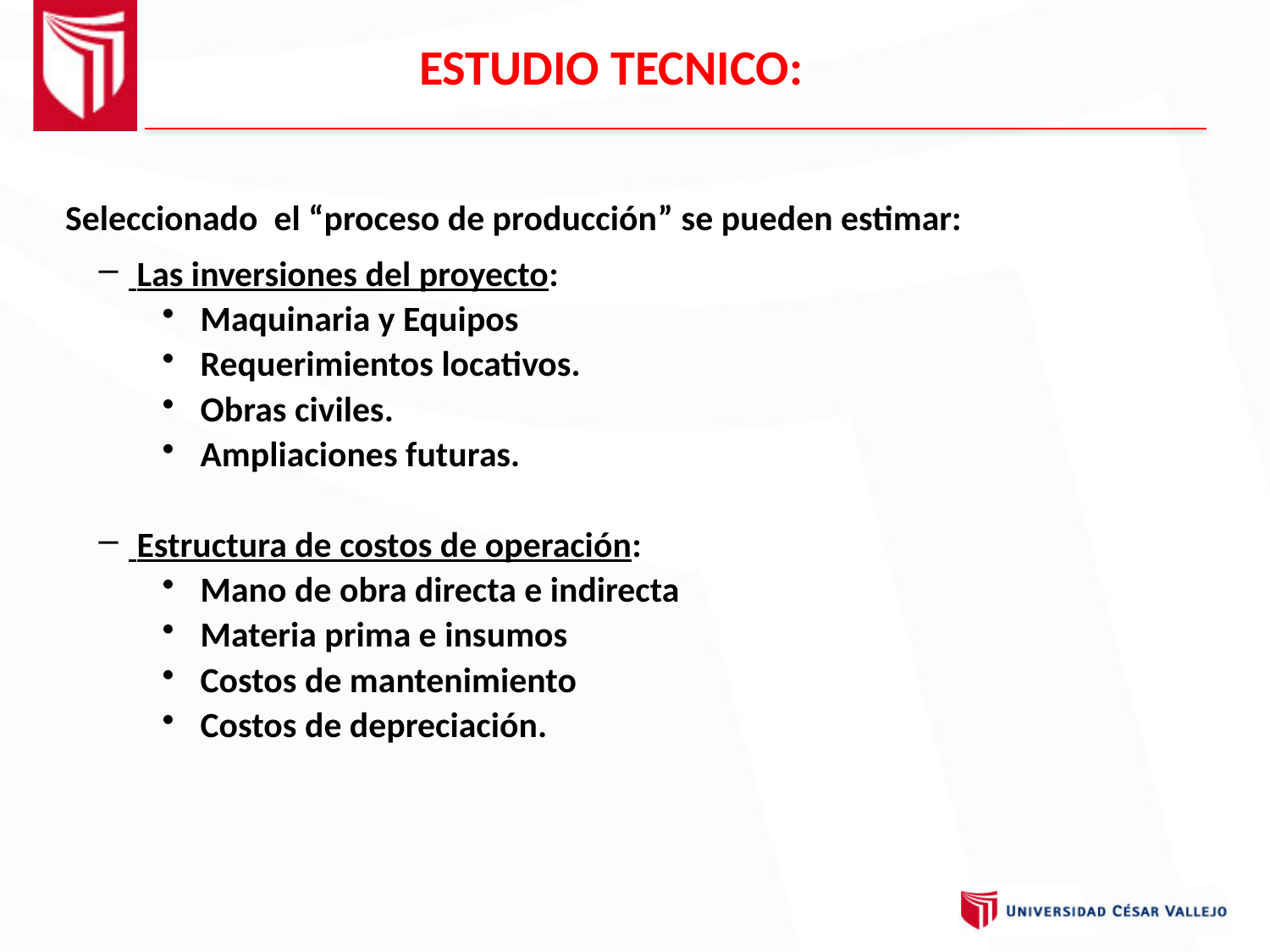

ESTUDIO TECNICO:
Seleccionado  el “proceso de producción” se pueden estimar:
 Las inversiones del proyecto:
 Maquinaria y Equipos
 Requerimientos locativos.
 Obras civiles.
 Ampliaciones futuras.

 Estructura de costos de operación:
 Mano de obra directa e indirecta
 Materia prima e insumos
 Costos de mantenimiento
 Costos de depreciación.